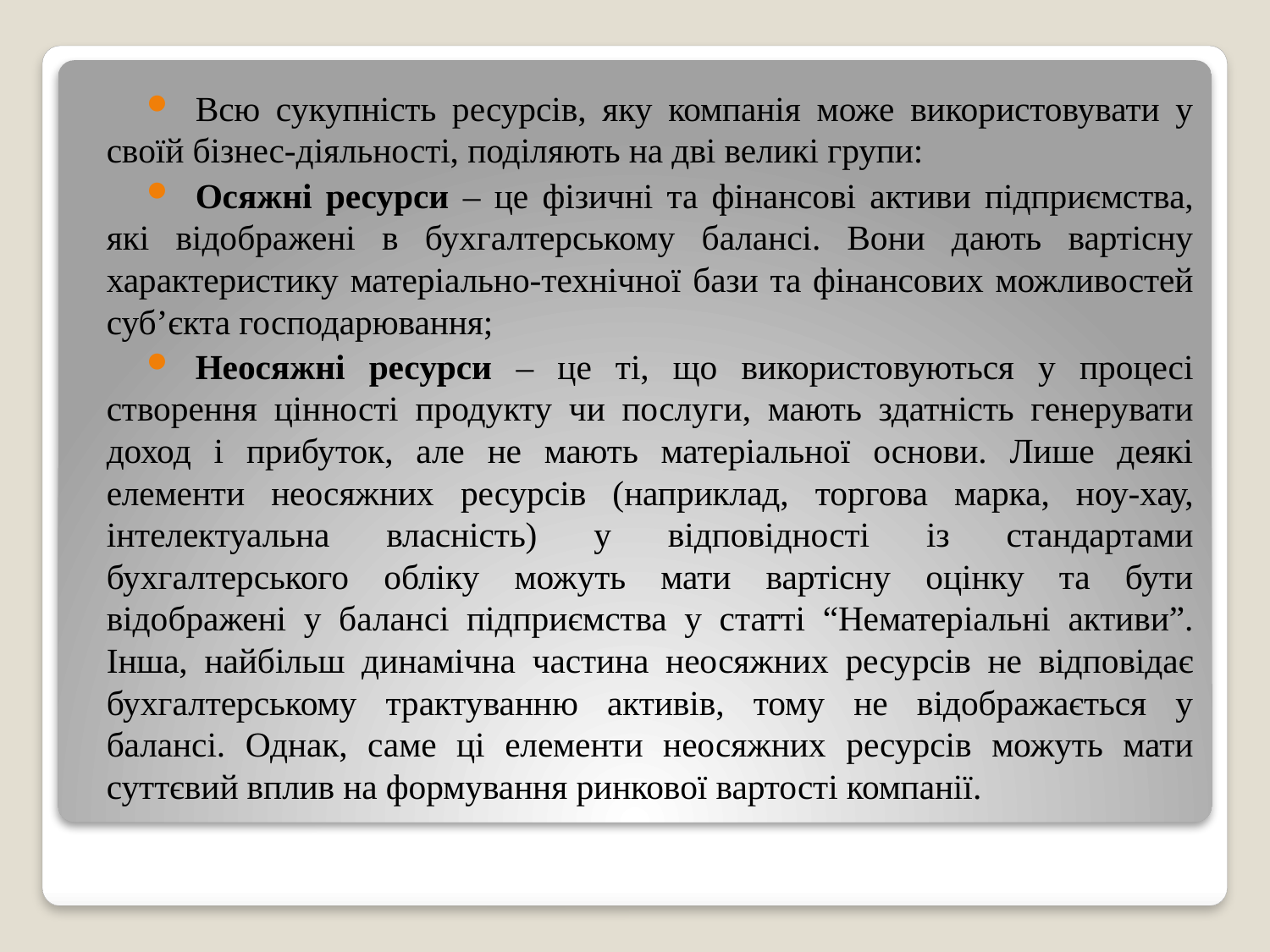

Всю сукупність ресурсів, яку компанія може використовувати у своїй бізнес-діяльності, поділяють на дві великі групи:
Осяжні ресурси – це фізичні та фінансові активи підприємства, які відображені в бухгалтерському балансі. Вони дають вартісну характеристику матеріально-технічної бази та фінансових можливостей суб’єкта господарювання;
Неосяжні ресурси – це ті, що використовуються у процесі створення цінності продукту чи послуги, мають здатність генерувати доход і прибуток, але не мають матеріальної основи. Лише деякі елементи неосяжних ресурсів (наприклад, торгова марка, ноу-хау, інтелектуальна власність) у відповідності із стандартами бухгалтерського обліку можуть мати вартісну оцінку та бути відображені у балансі підприємства у статті “Нематеріальні активи”. Інша, найбільш динамічна частина неосяжних ресурсів не відповідає бухгалтерському трактуванню активів, тому не відображається у балансі. Однак, саме ці елементи неосяжних ресурсів можуть мати суттєвий вплив на формування ринкової вартості компанії.